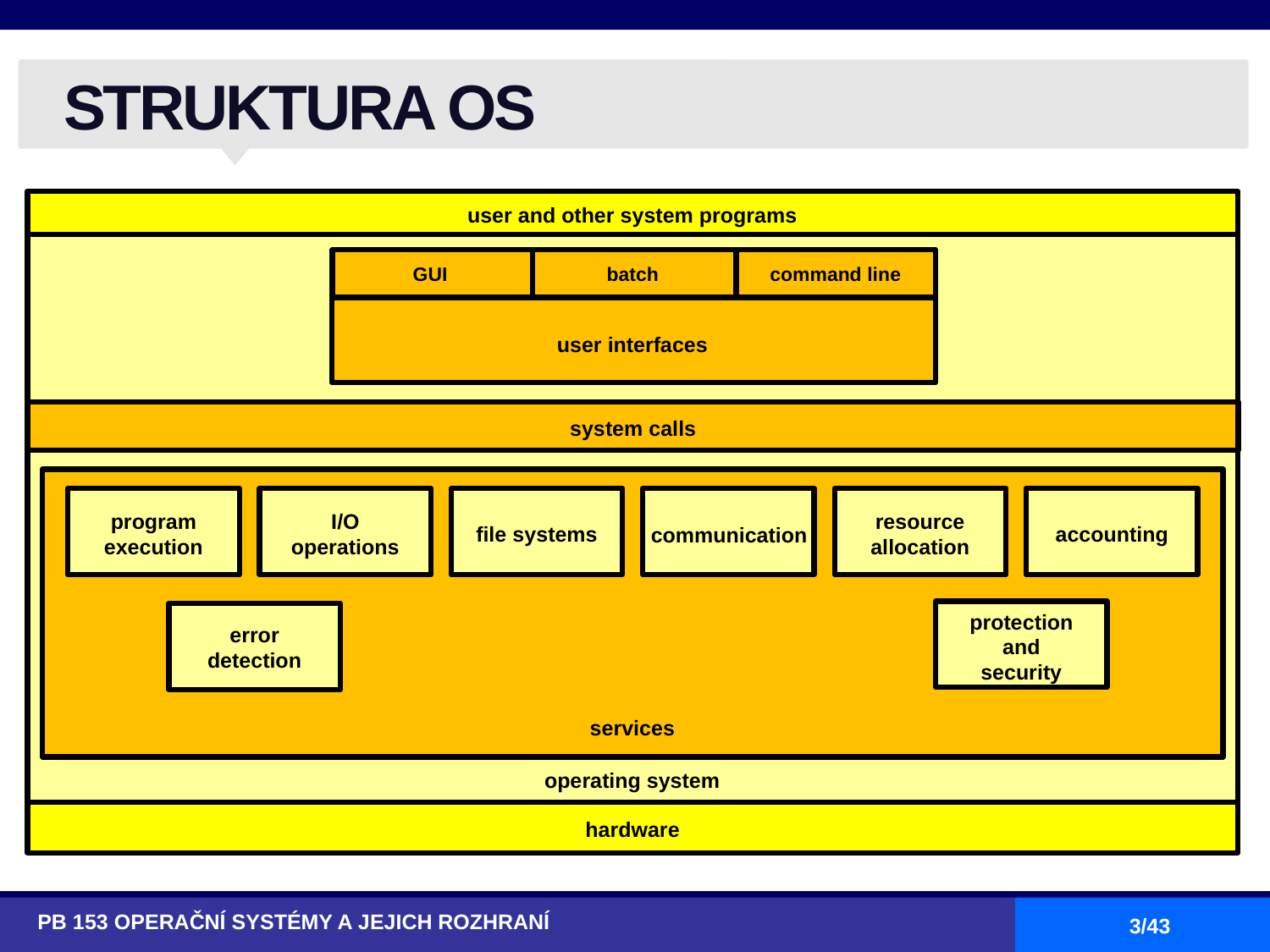

# STRUKTURA OS

user and other system programs
hardware

GUI
batch
command line
user interfaces

system calls

services

program
execution
I/O
operations
resource
allocation
file systems
accounting
communication

protection
and
security

error detection
operating system
PB 153 OPERAČNÍ SYSTÉMY A JEJICH ROZHRANÍ